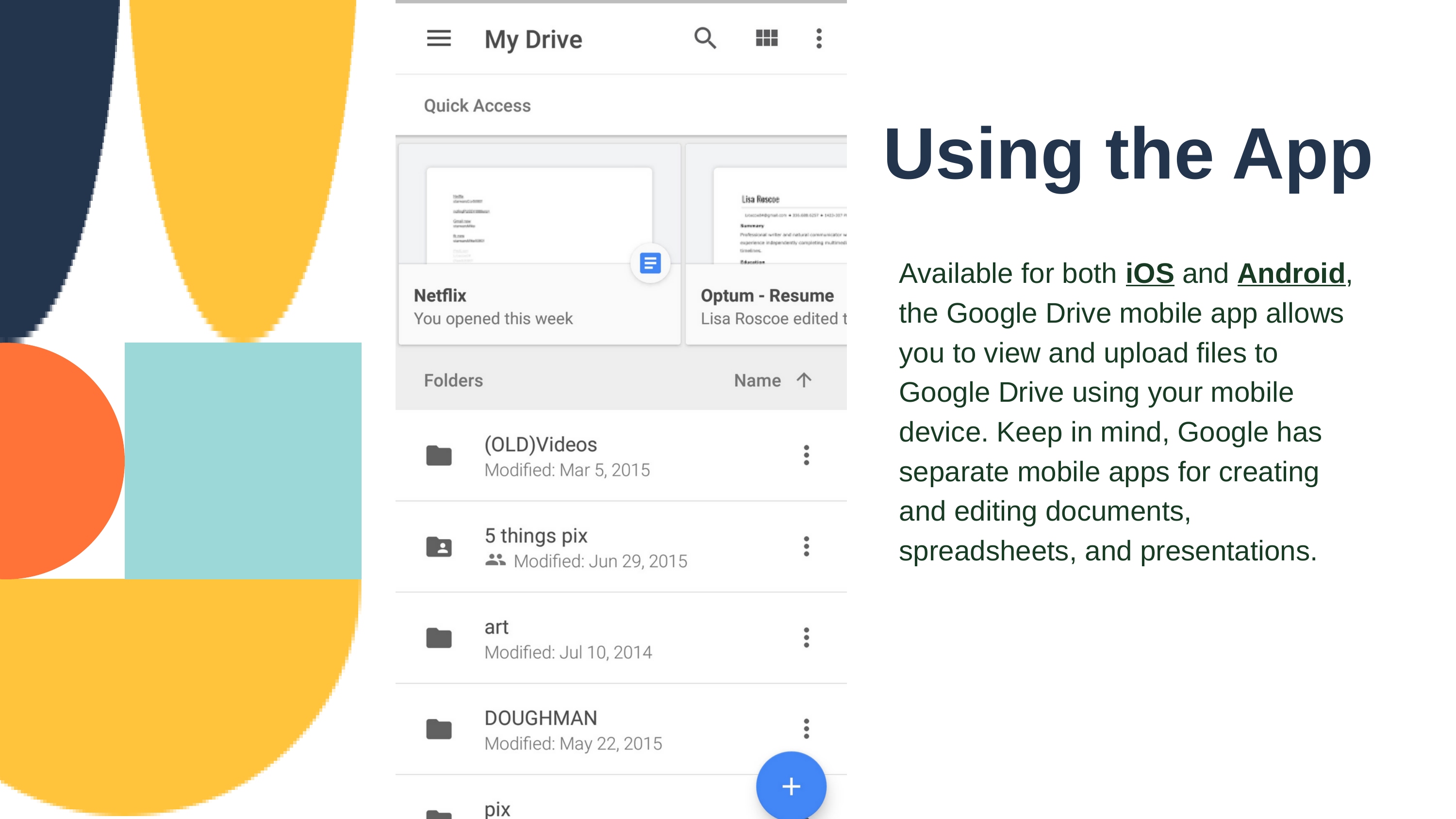

Using the App
Available for both iOS and Android, the Google Drive mobile app allows you to view and upload files to Google Drive using your mobile device. Keep in mind, Google has separate mobile apps for creating and editing documents, spreadsheets, and presentations.